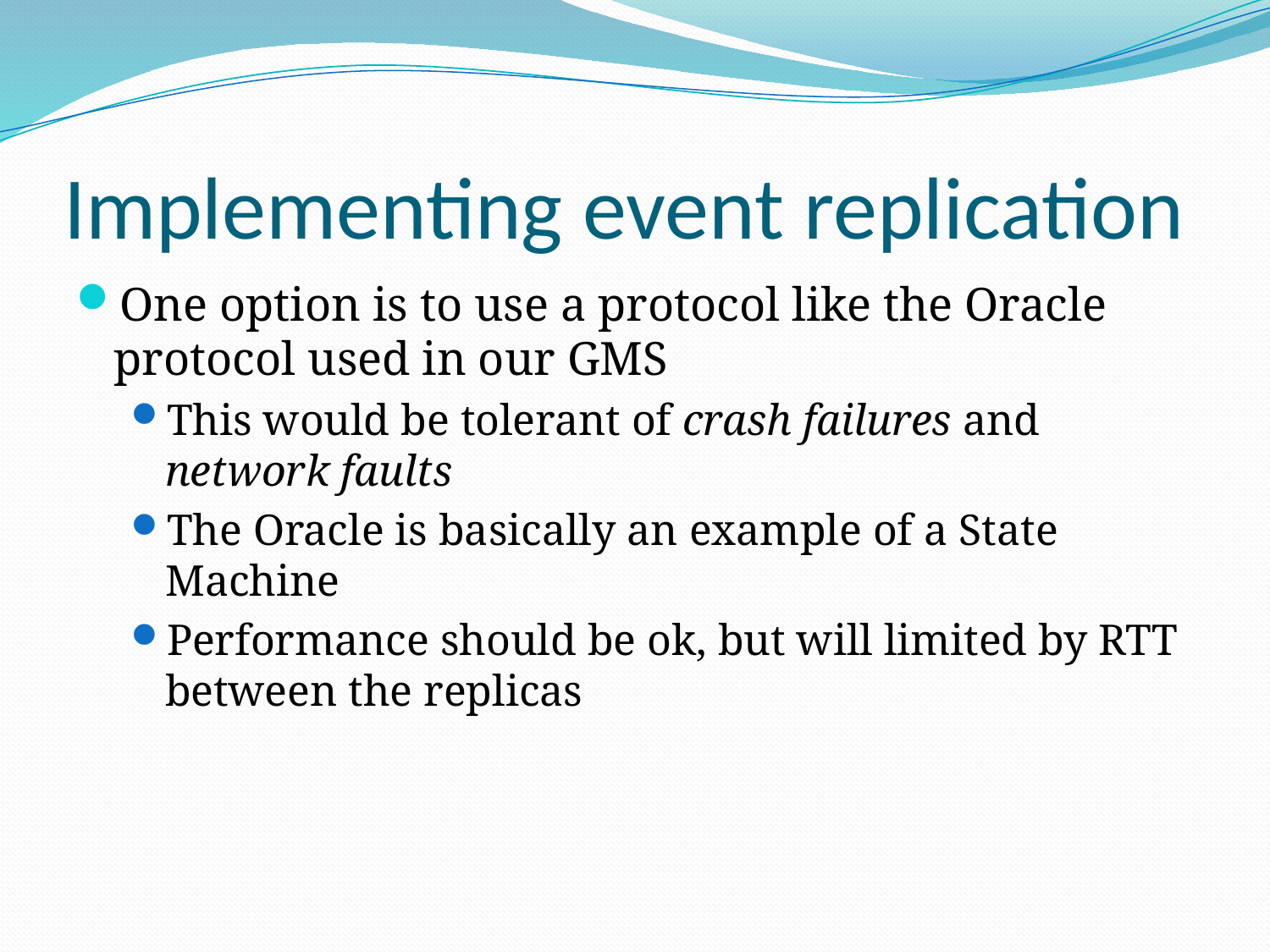

# Implementing event replication
One option is to use a protocol like the Oracle protocol used in our GMS
This would be tolerant of crash failures and network faults
The Oracle is basically an example of a State Machine
Performance should be ok, but will limited by RTT between the replicas